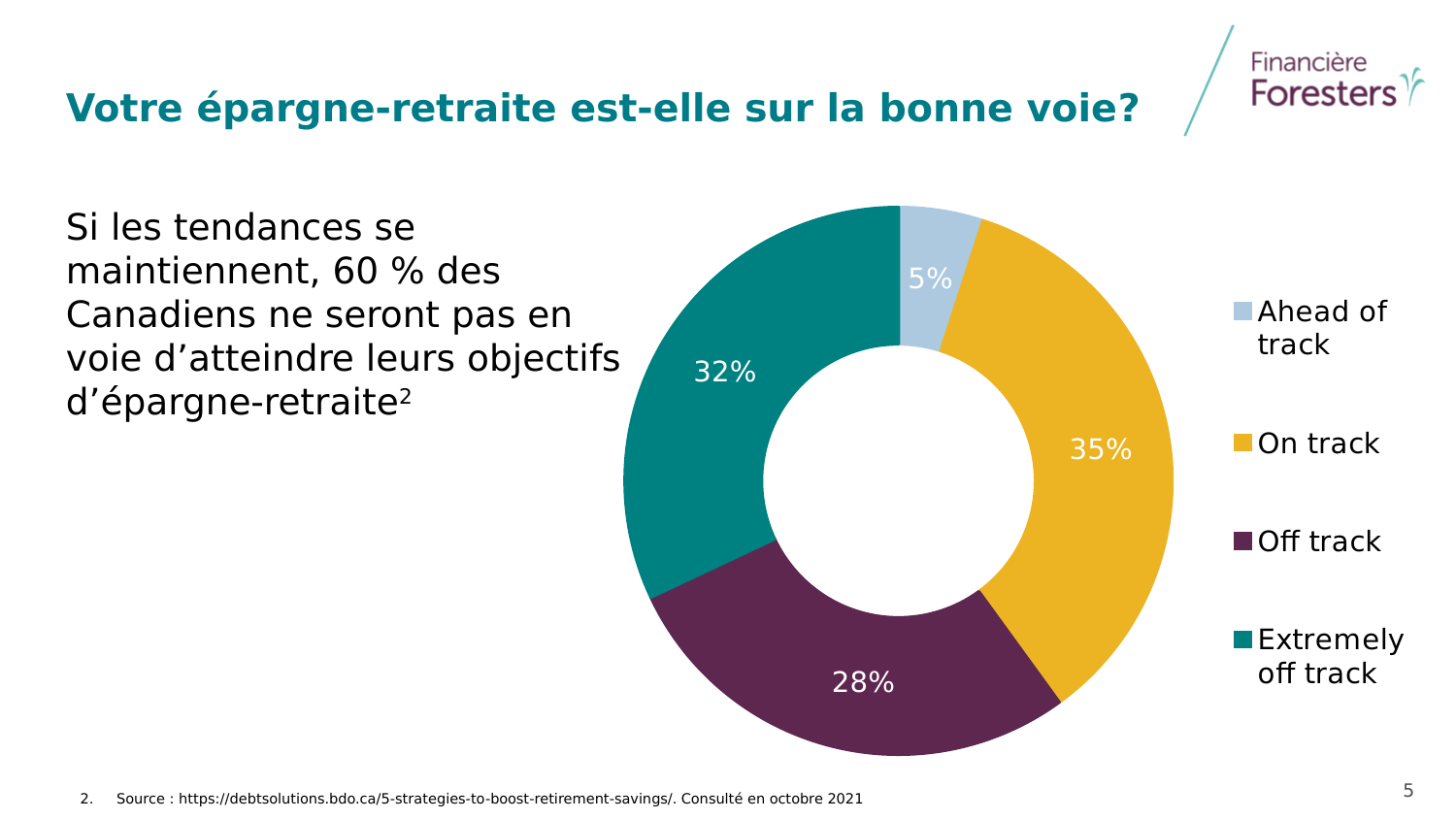

# Votre épargne-retraite est-elle sur la bonne voie?

### Chart

| Category |  |
|---|---|
| Ahead of track | 0.050000000000000044 |
| On track | 0.35000000000000026 |
| Off track | 0.2800000000000001 |
| Extremely off track | 0.32000000000000034 |
Si les tendances se maintiennent, 60 % des Canadiens ne seront pas en voie d’atteindre leurs objectifs d’épargne-retraite2
Source : https://debtsolutions.bdo.ca/5-strategies-to-boost-retirement-savings/. Consulté en octobre 2021